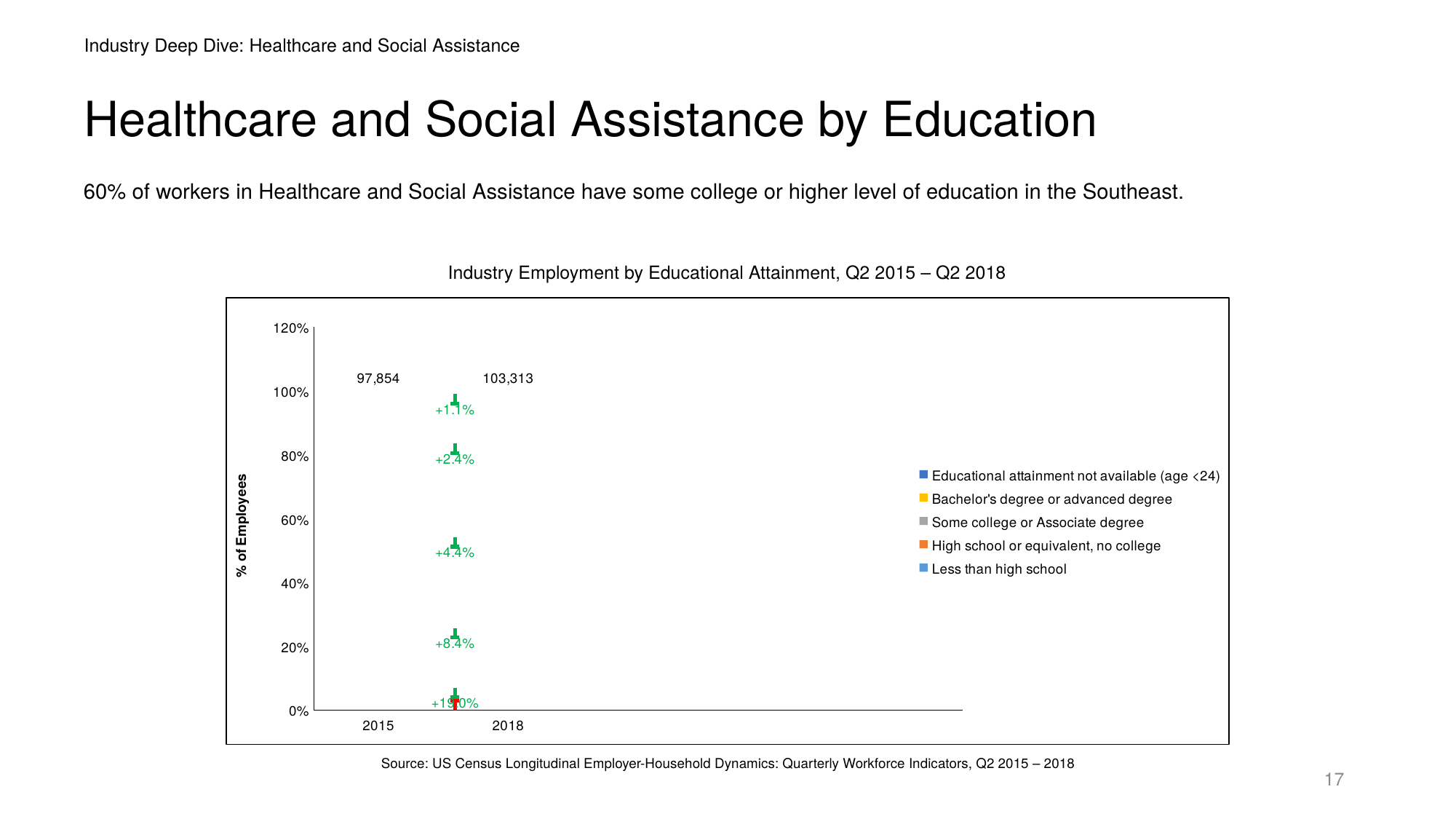

Industry Deep Dive: Healthcare and Social Assistance
# Healthcare and Social Assistance by Education
60% of workers in Healthcare and Social Assistance have some college or higher level of education in the Southeast.
Industry Employment by Educational Attainment, Q2 2015 – Q2 2018
Source: US Census Longitudinal Employer-Household Dynamics: Quarterly Workforce Indicators, Q2 2015 – 2018

### Chart

| Category | Less than high school | High school or equivalent, no college | Some college or Associate degree | Bachelor's degree or advanced degree | Educational attainment not available (age <24) | Increase | Decrease | Share |
|---|---|---|---|---|---|---|---|---|
| 2015 | 8360.0 | 20446.0 | 30511.0 | 29023.0 | 9514.0 | 0.07 | None | 1.0 |
| 2018 | 9945.0 | 22160.0 | 31858.0 | 29728.0 | 9622.0 | 0.2571312419540619 | None | 1.0 |
17